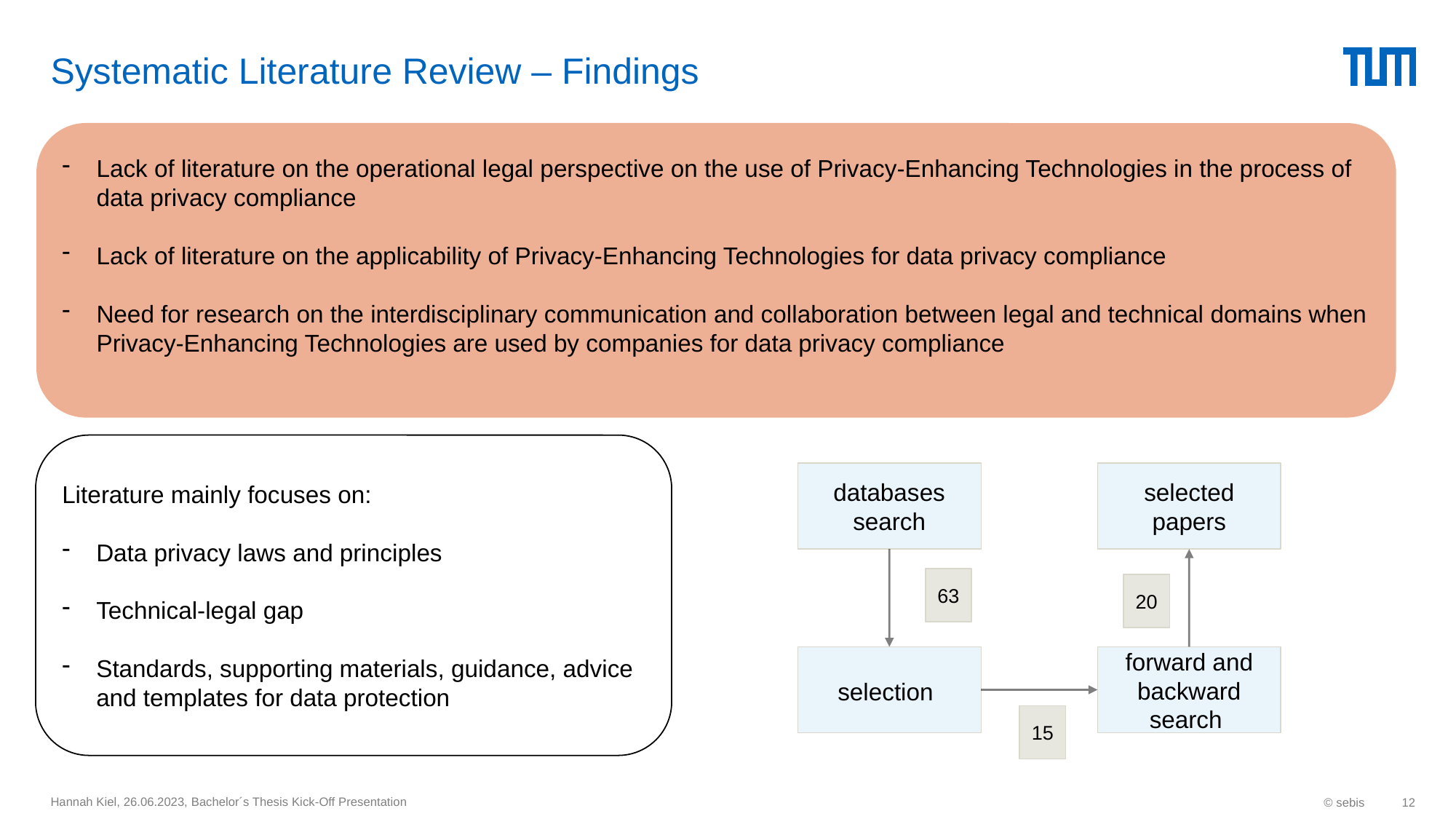

# Systematic Literature Review – Findings

Lack of literature on the operational legal perspective on the use of Privacy-Enhancing Technologies in the process of data privacy compliance

Lack of literature on the applicability of Privacy-Enhancing Technologies for data privacy compliance

Need for research on the interdisciplinary communication and collaboration between legal and technical domains when Privacy-Enhancing Technologies are used by companies for data privacy compliance

Literature mainly focuses on:

Data privacy laws and principles

Technical-legal gap

Standards, supporting materials, guidance, advice and templates for data protection
databases search
selected papers
63
20
selection
forward and backward search
15
Hannah Kiel, 26.06.2023, Bachelor´s Thesis Kick-Off Presentation
© sebis
12